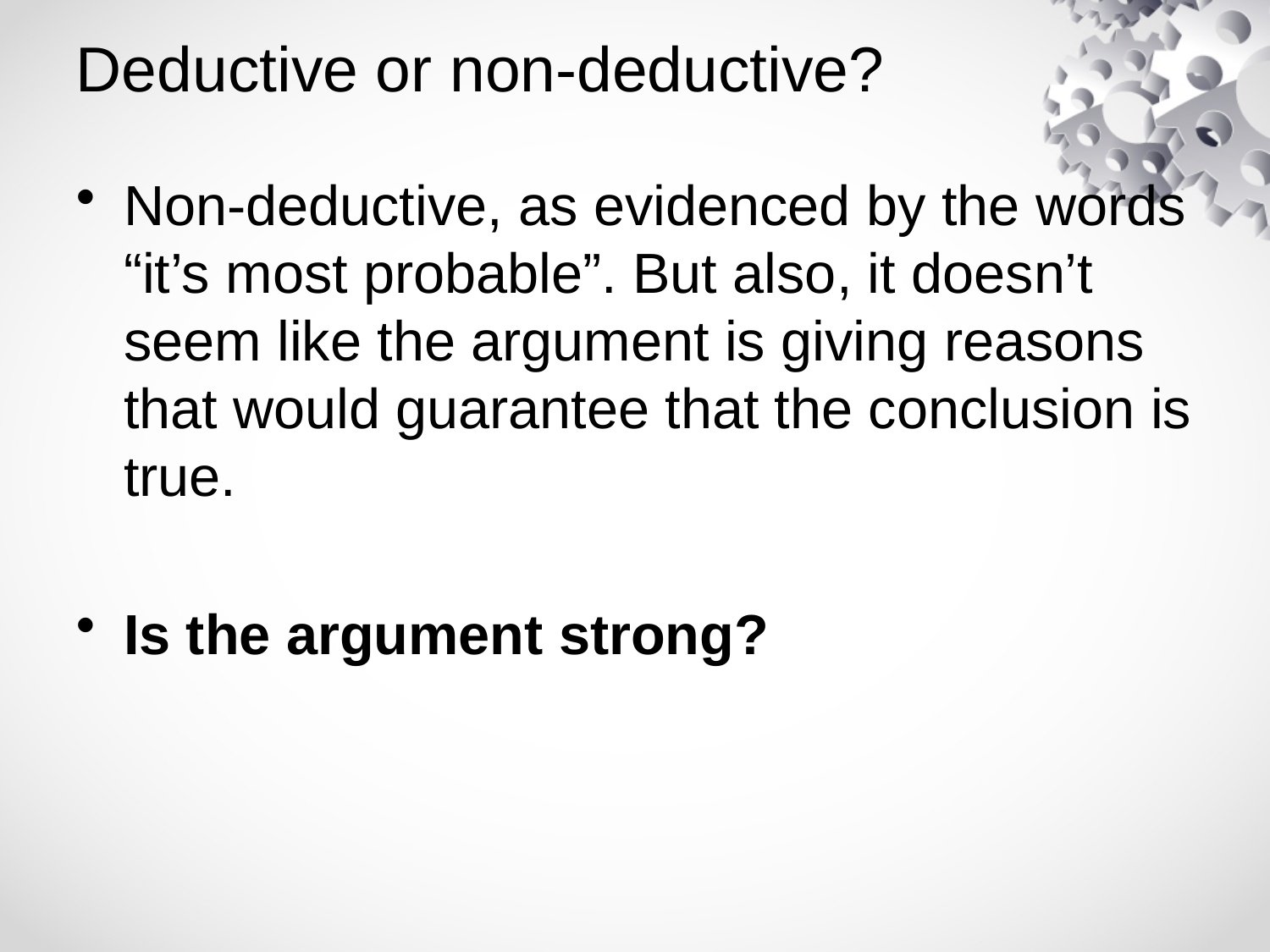

# Deductive or non-deductive?
Non-deductive, as evidenced by the words “it’s most probable”. But also, it doesn’t seem like the argument is giving reasons that would guarantee that the conclusion is true.

Is the argument strong?